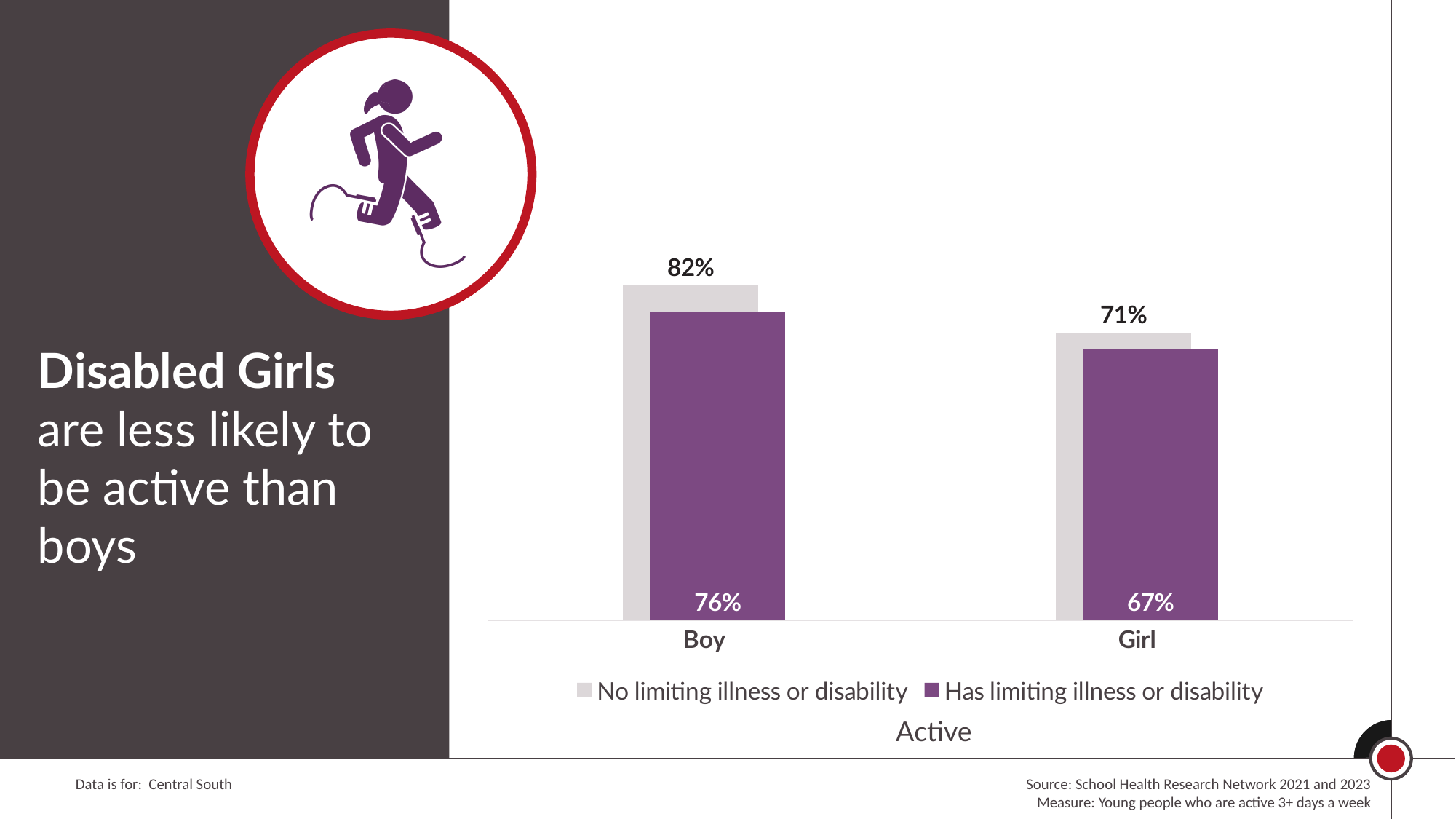

### Chart

| Category | No limiting illness or disability | Has limiting illness or disability |
|---|---|---|
| Boy | 0.82275212636695 | 0.756720430107527 |
| Girl | 0.7061000888362451 | 0.6655243317340644 |
Disabled Girls  are less likely to be active than boys

Active